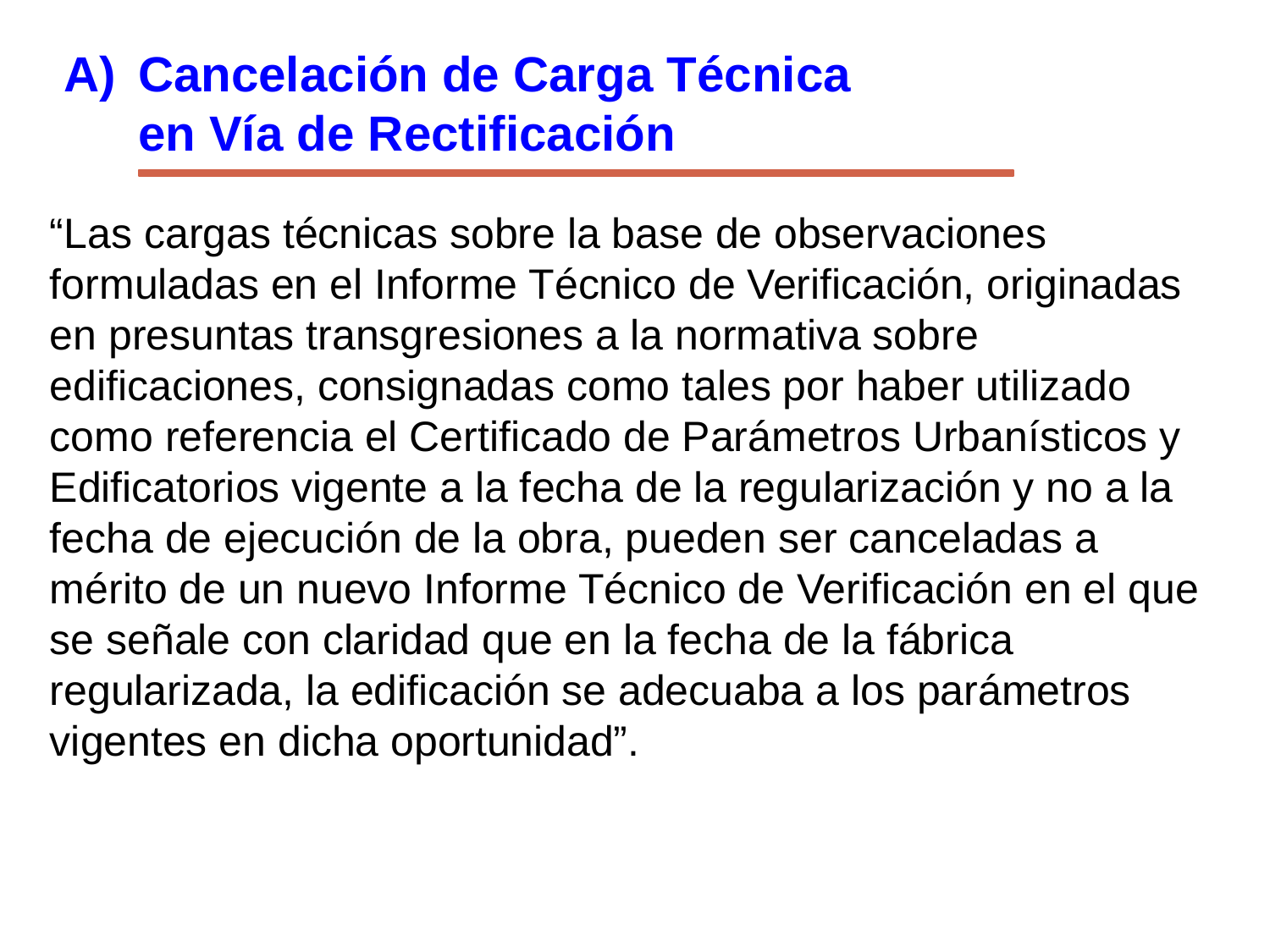

A)	Cancelación de Carga Técnica
en Vía de Rectificación

“Las cargas técnicas sobre la base de observaciones formuladas en el Informe Técnico de Verificación, originadas en presuntas transgresiones a la normativa sobre edificaciones, consignadas como tales por haber utilizado como referencia el Certificado de Parámetros Urbanísticos y Edificatorios vigente a la fecha de la regularización y no a la fecha de ejecución de la obra, pueden ser canceladas a mérito de un nuevo Informe Técnico de Verificación en el que se señale con claridad que en la fecha de la fábrica regularizada, la edificación se adecuaba a los parámetros vigentes en dicha oportunidad”.